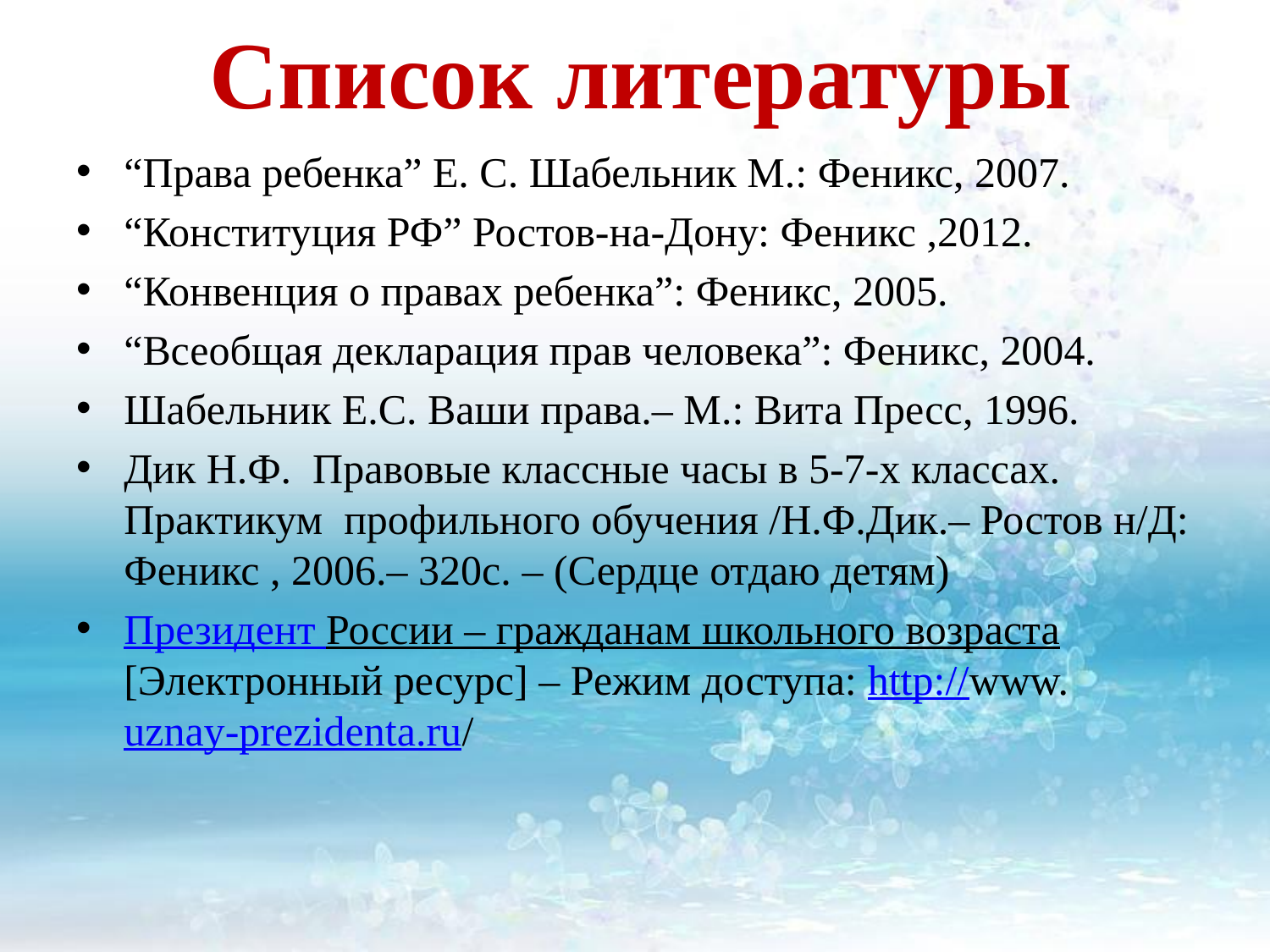

# Список литературы
“Права ребенка” Е. С. Шабельник М.: Феникс, 2007.
“Конституция РФ” Ростов-на-Дону: Феникс ,2012.
“Конвенция о правах ребенка”: Феникс, 2005.
“Всеобщая декларация прав человека”: Феникс, 2004.
Шабельник Е.С. Ваши права.– М.: Вита Пресс, 1996.
Дик Н.Ф.  Правовые классные часы в 5-7-х классах. Практикум  профильного обучения /Н.Ф.Дик.– Ростов н/Д: Феникс , 2006.– 320с. – (Сердце отдаю детям)
Президент России – гражданам школьного возраста [Электронный ресурс] – Режим доступа: http://www.uznay-prezidenta.ru/